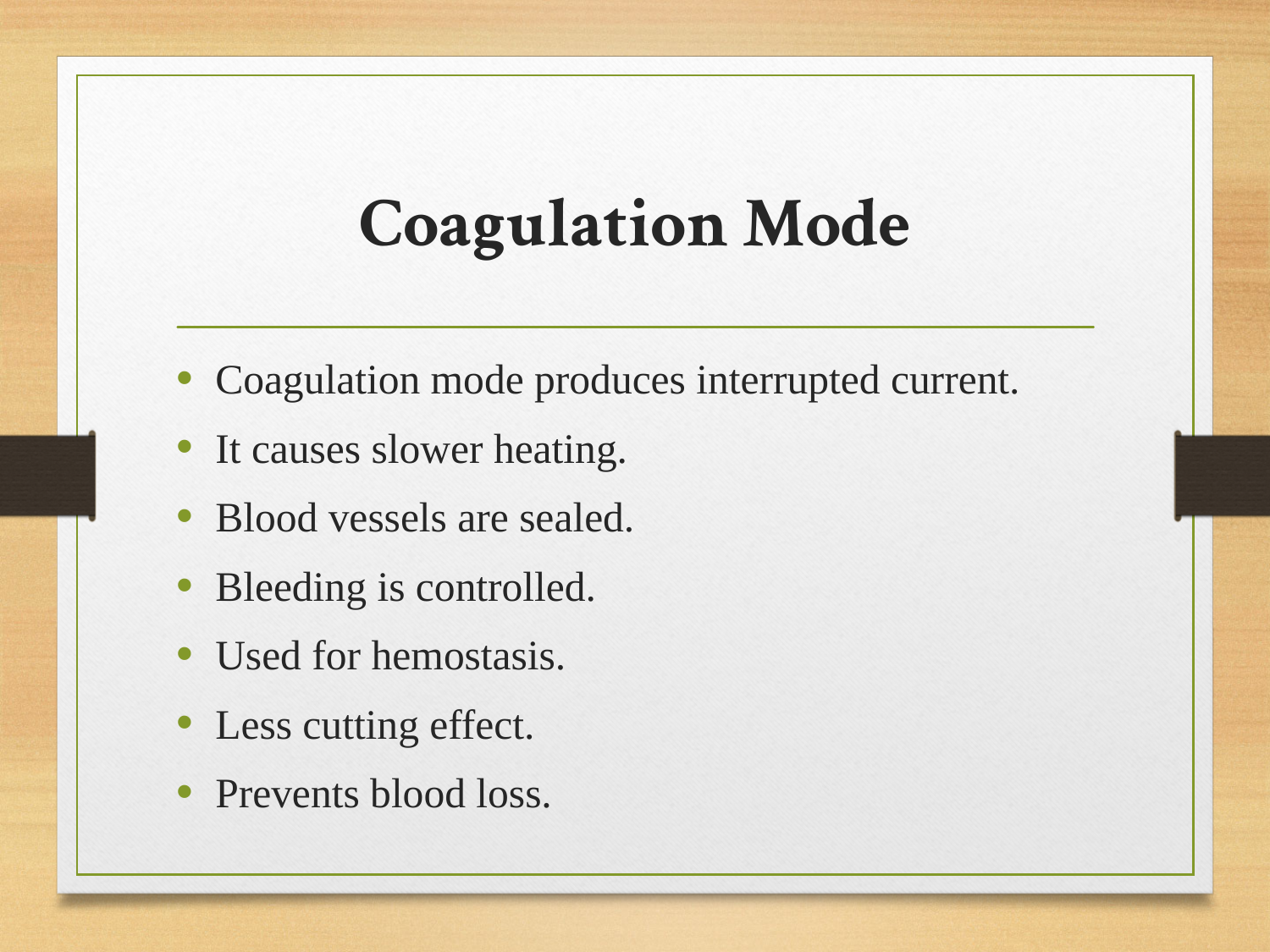

# Coagulation Mode
Coagulation mode produces interrupted current.
It causes slower heating.
Blood vessels are sealed.
Bleeding is controlled.
Used for hemostasis.
Less cutting effect.
Prevents blood loss.